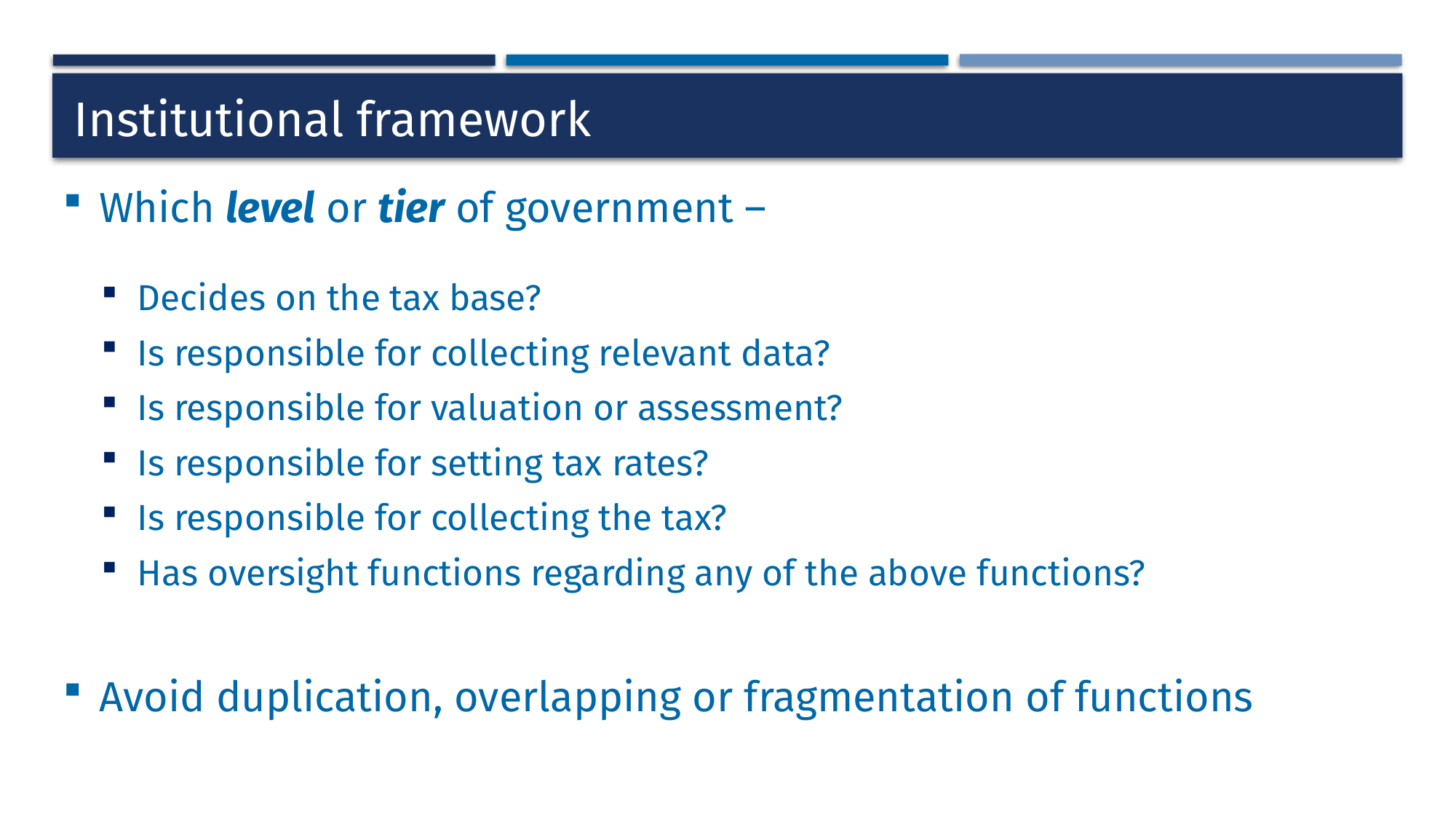

# Institutional framework
Which level or tier of government –

Decides on the tax base?
Is responsible for collecting relevant data?
Is responsible for valuation or assessment?
Is responsible for setting tax rates?
Is responsible for collecting the tax?
Has oversight functions regarding any of the above functions?

Avoid duplication, overlapping or fragmentation of functions